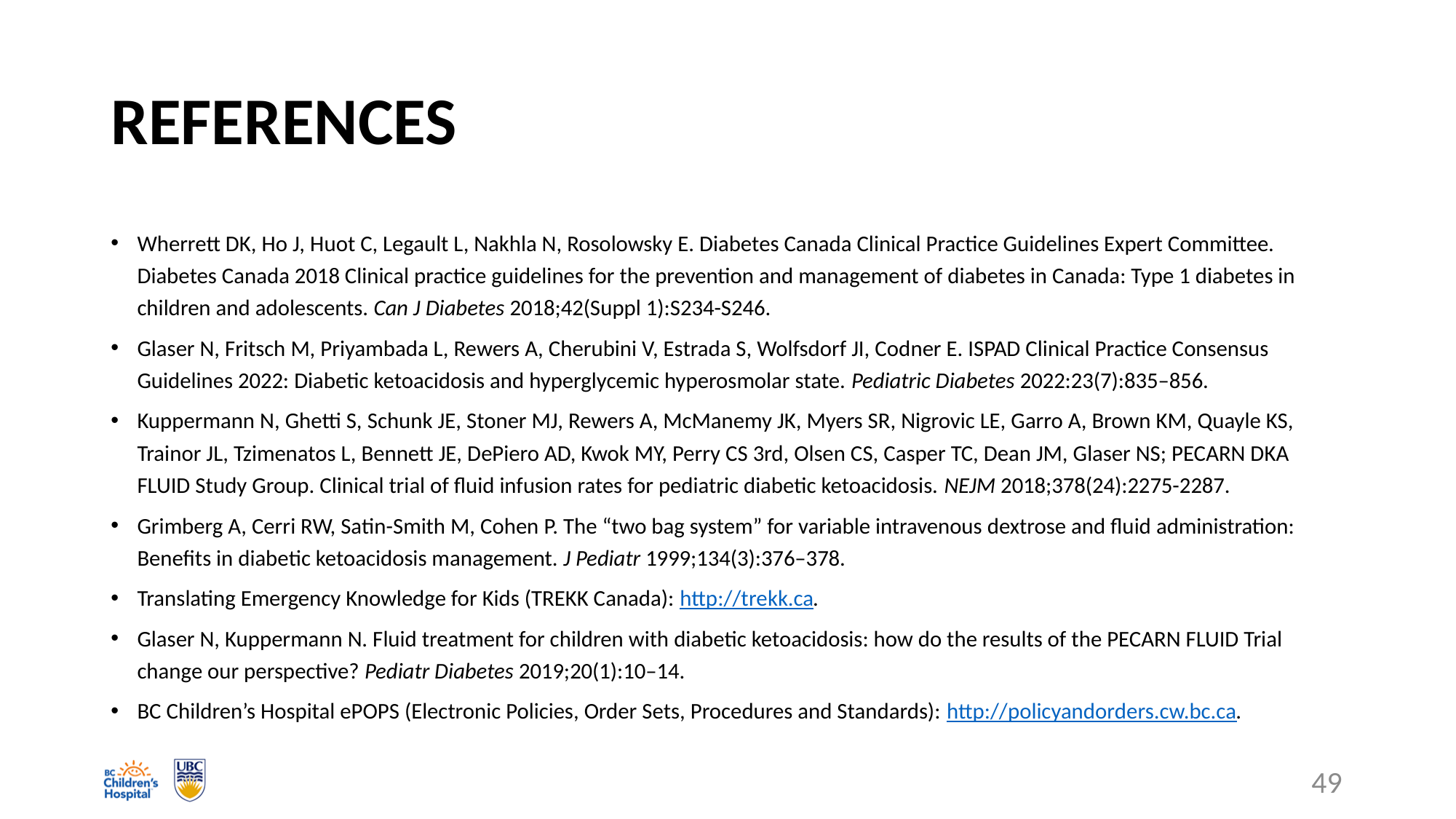

# REFERENCES
Wherrett DK, Ho J, Huot C, Legault L, Nakhla N, Rosolowsky E. Diabetes Canada Clinical Practice Guidelines Expert Committee. Diabetes Canada 2018 Clinical practice guidelines for the prevention and management of diabetes in Canada: Type 1 diabetes in children and adolescents. Can J Diabetes 2018;42(Suppl 1):S234-S246.
Glaser N, Fritsch M, Priyambada L, Rewers A, Cherubini V, Estrada S, Wolfsdorf JI, Codner E. ISPAD Clinical Practice Consensus Guidelines 2022: Diabetic ketoacidosis and hyperglycemic hyperosmolar state. Pediatric Diabetes 2022:23(7):835–856.
Kuppermann N, Ghetti S, Schunk JE, Stoner MJ, Rewers A, McManemy JK, Myers SR, Nigrovic LE, Garro A, Brown KM, Quayle KS, Trainor JL, Tzimenatos L, Bennett JE, DePiero AD, Kwok MY, Perry CS 3rd, Olsen CS, Casper TC, Dean JM, Glaser NS; PECARN DKA FLUID Study Group. Clinical trial of fluid infusion rates for pediatric diabetic ketoacidosis. NEJM 2018;378(24):2275-2287.
Grimberg A, Cerri RW, Satin-Smith M, Cohen P. The “two bag system” for variable intravenous dextrose and fluid administration: Benefits in diabetic ketoacidosis management. J Pediatr 1999;134(3):376–378.
Translating Emergency Knowledge for Kids (TREKK Canada): http://trekk.ca.
Glaser N, Kuppermann N. Fluid treatment for children with diabetic ketoacidosis: how do the results of the PECARN FLUID Trial change our perspective? Pediatr Diabetes 2019;20(1):10–14.
BC Children’s Hospital ePOPS (Electronic Policies, Order Sets, Procedures and Standards): http://policyandorders.cw.bc.ca.
49